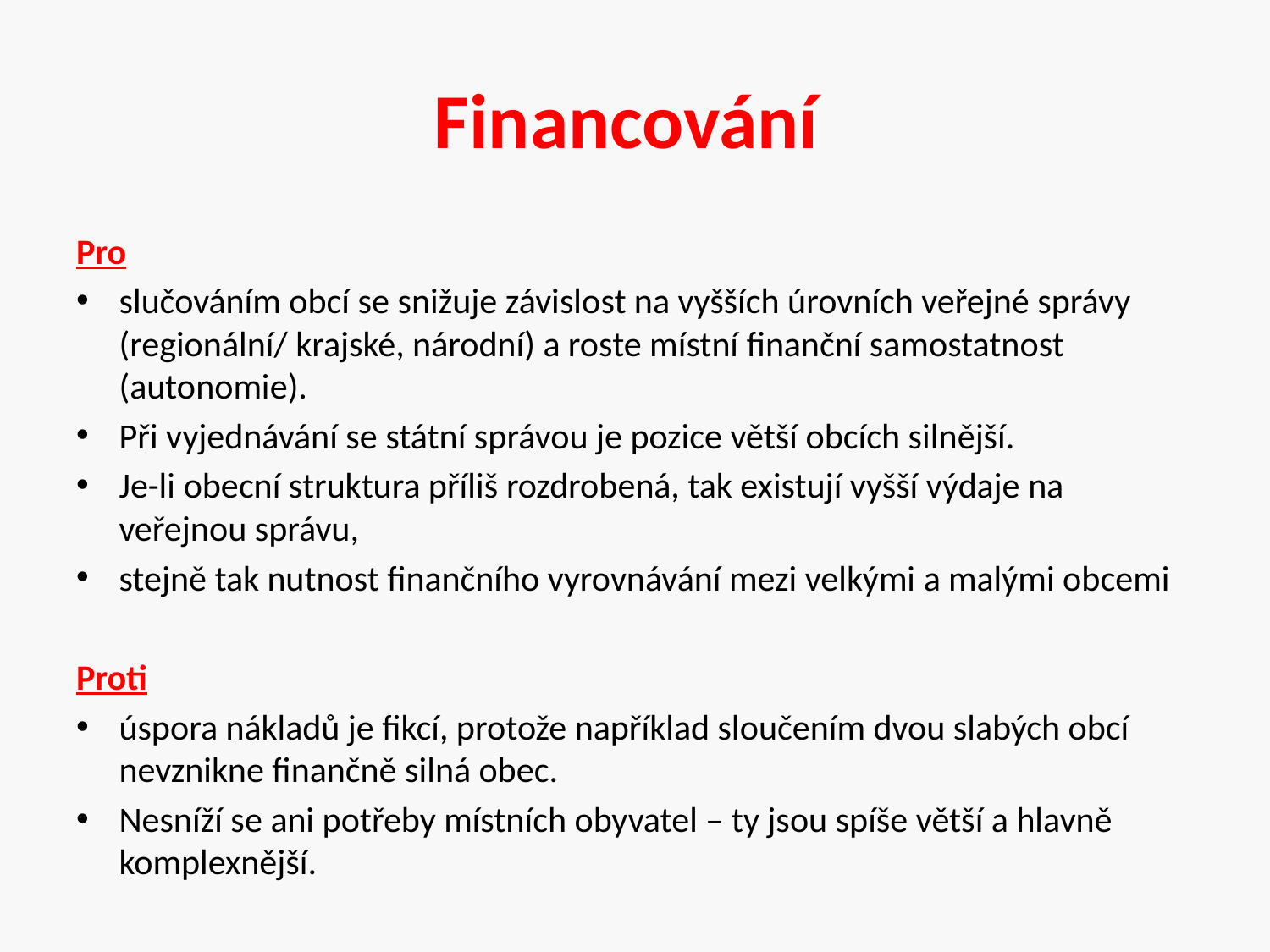

# Financování
Pro
slučováním obcí se snižuje závislost na vyšších úrovních veřejné správy (regionální/ krajské, národní) a roste místní finanční samostatnost (autonomie).
Při vyjednávání se státní správou je pozice větší obcích silnější.
Je-li obecní struktura příliš rozdrobená, tak existují vyšší výdaje na veřejnou správu,
stejně tak nutnost finančního vyrovnávání mezi velkými a malými obcemi

Proti
úspora nákladů je fikcí, protože například sloučením dvou slabých obcí nevznikne finančně silná obec.
Nesníží se ani potřeby místních obyvatel – ty jsou spíše větší a hlavně komplexnější.